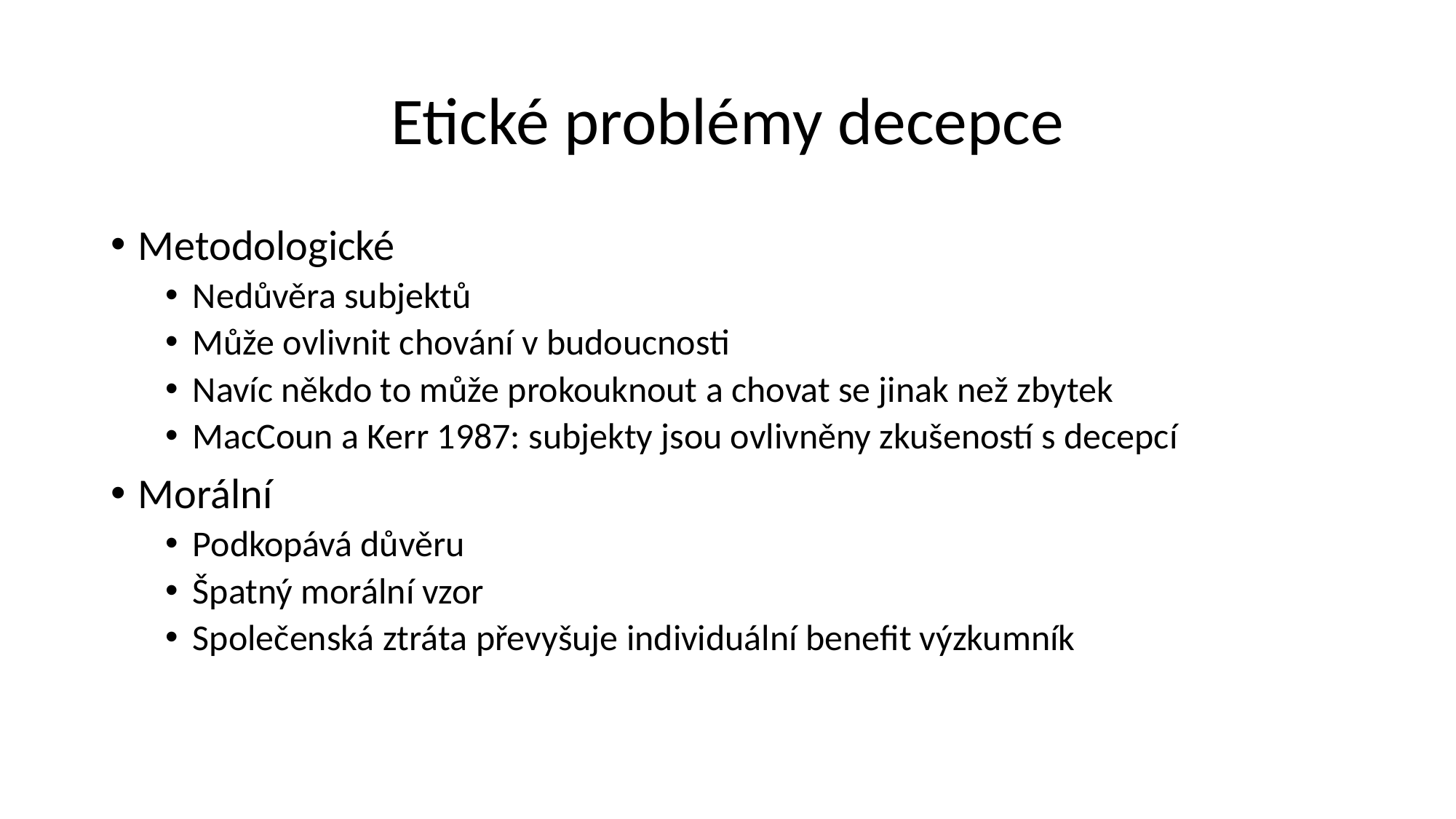

# Etické problémy decepce
Metodologické
Nedůvěra subjektů
Může ovlivnit chování v budoucnosti
Navíc někdo to může prokouknout a chovat se jinak než zbytek
MacCoun a Kerr 1987: subjekty jsou ovlivněny zkušeností s decepcí
Morální
Podkopává důvěru
Špatný morální vzor
Společenská ztráta převyšuje individuální benefit výzkumník